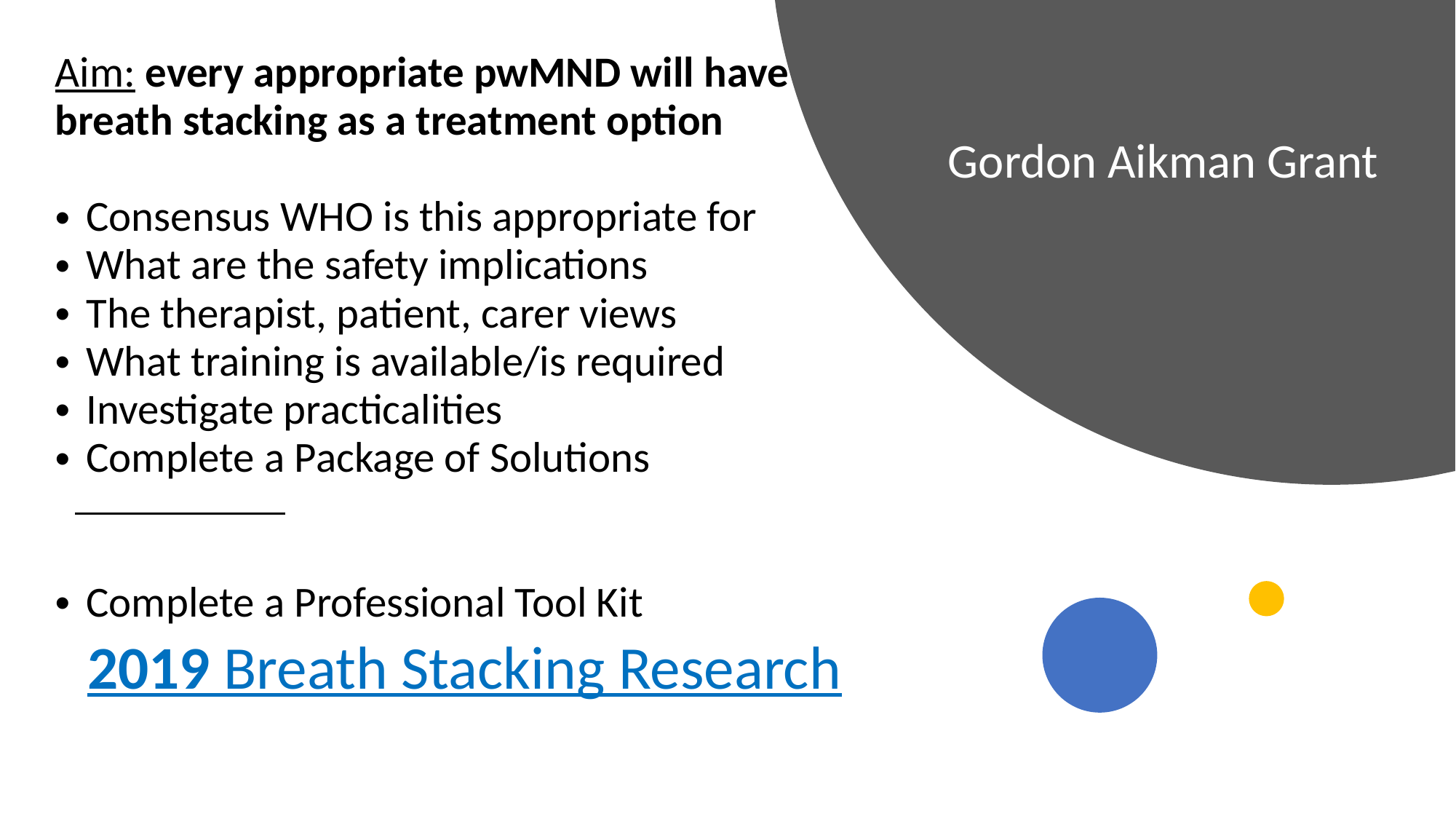

Aim: every appropriate pwMND will have
breath stacking as a treatment option

Consensus WHO is this appropriate for
What are the safety implications
The therapist, patient, carer views
What training is available/is required
Investigate practicalities
Complete a Package of Solutions

Complete a Professional Tool Kit

Gordon Aikman Grant

# 2019 Breath Stacking Research